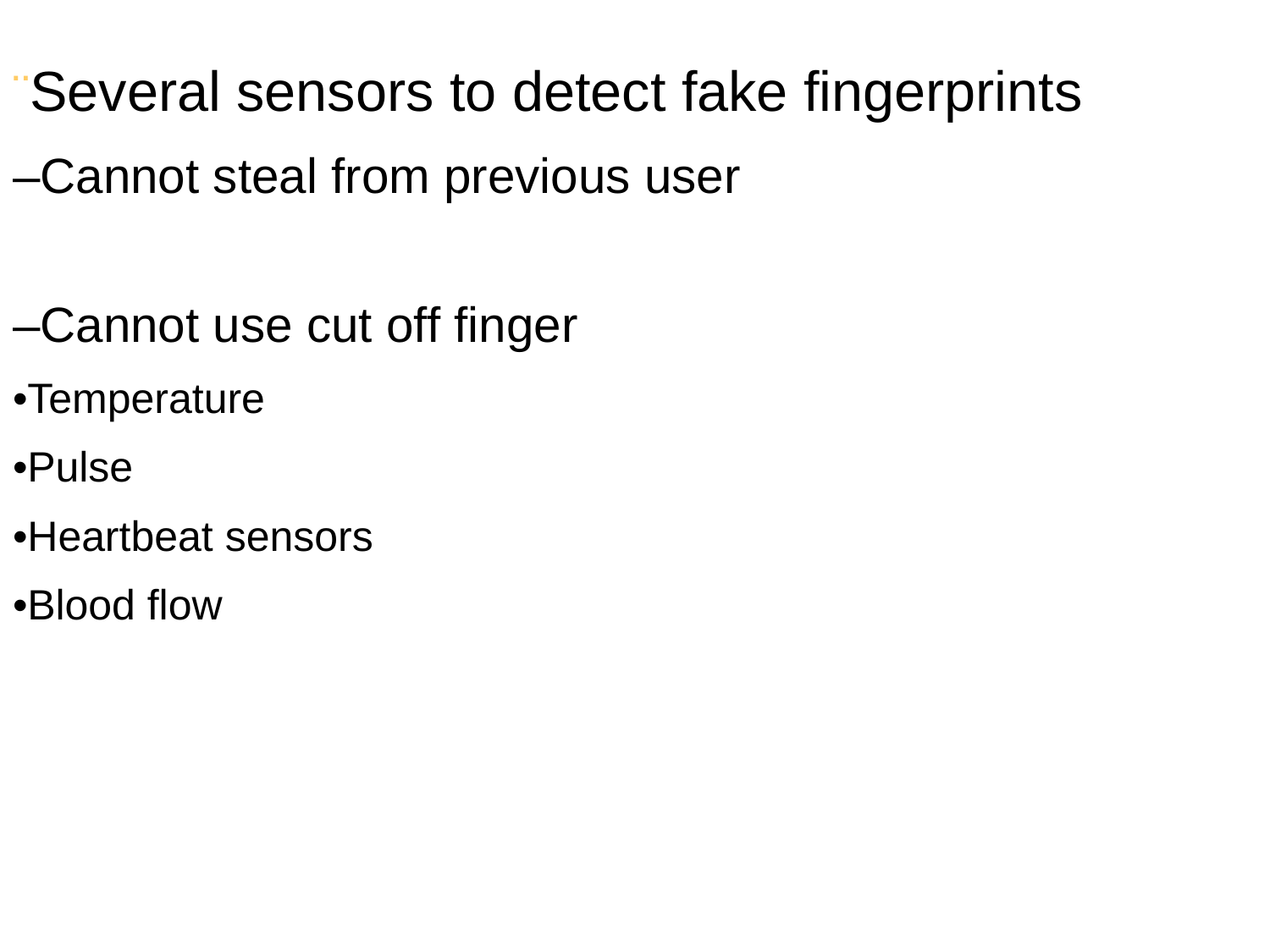

¨Several sensors to detect fake fingerprints
–Cannot steal from previous user

–Cannot use cut off finger
•Temperature
•Pulse
•Heartbeat sensors
•Blood flow